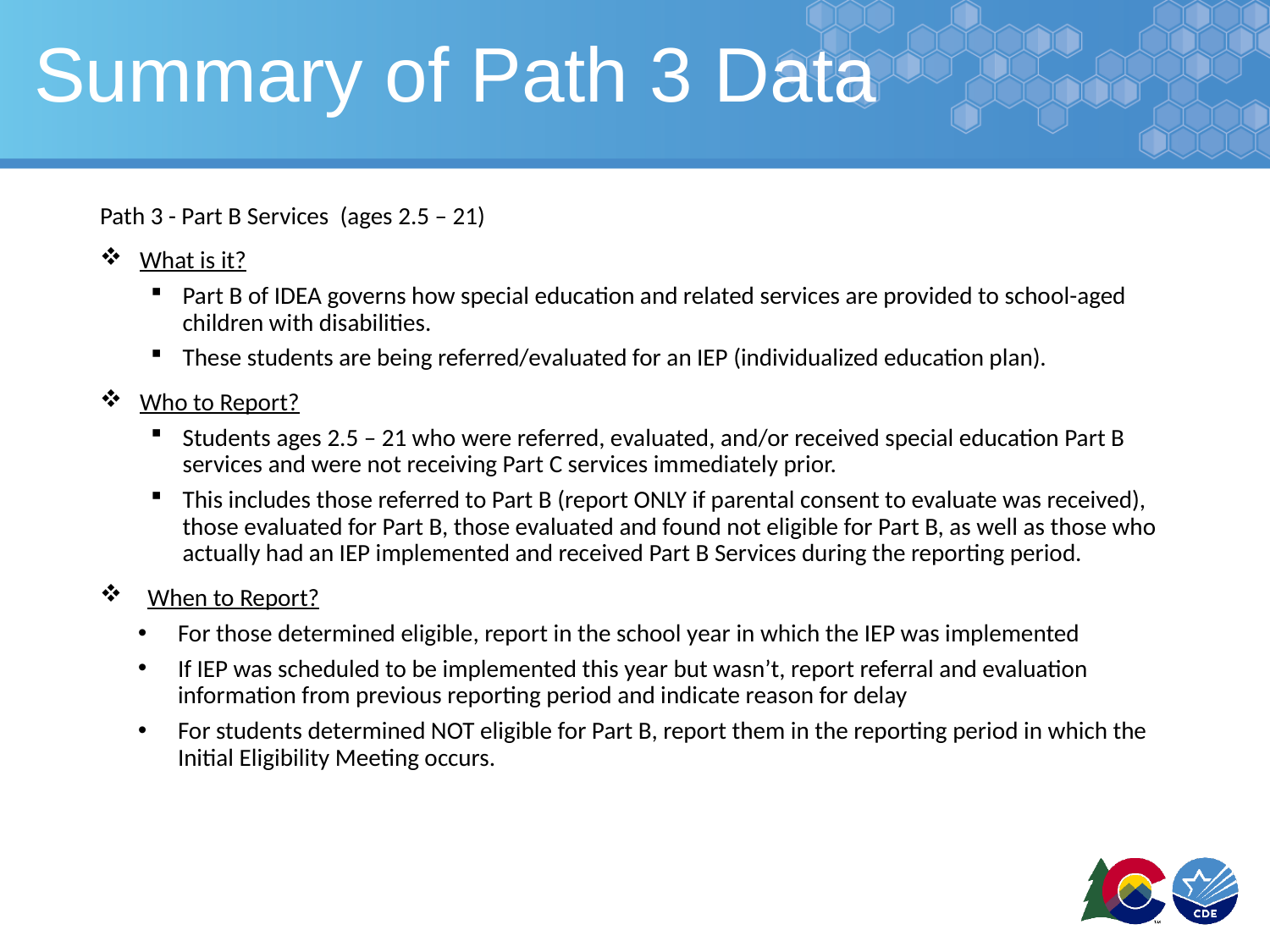

# Summary of Path 3 Data
Path 3 - Part B Services  (ages 2.5 – 21)
What is it?
Part B of IDEA governs how special education and related services are provided to school-aged children with disabilities.
These students are being referred/evaluated for an IEP (individualized education plan).
Who to Report?
Students ages 2.5 – 21 who were referred, evaluated, and/or received special education Part B services and were not receiving Part C services immediately prior.
This includes those referred to Part B (report ONLY if parental consent to evaluate was received), those evaluated for Part B, those evaluated and found not eligible for Part B, as well as those who actually had an IEP implemented and received Part B Services during the reporting period.
When to Report?
For those determined eligible, report in the school year in which the IEP was implemented
If IEP was scheduled to be implemented this year but wasn’t, report referral and evaluation information from previous reporting period and indicate reason for delay
For students determined NOT eligible for Part B, report them in the reporting period in which the Initial Eligibility Meeting occurs.